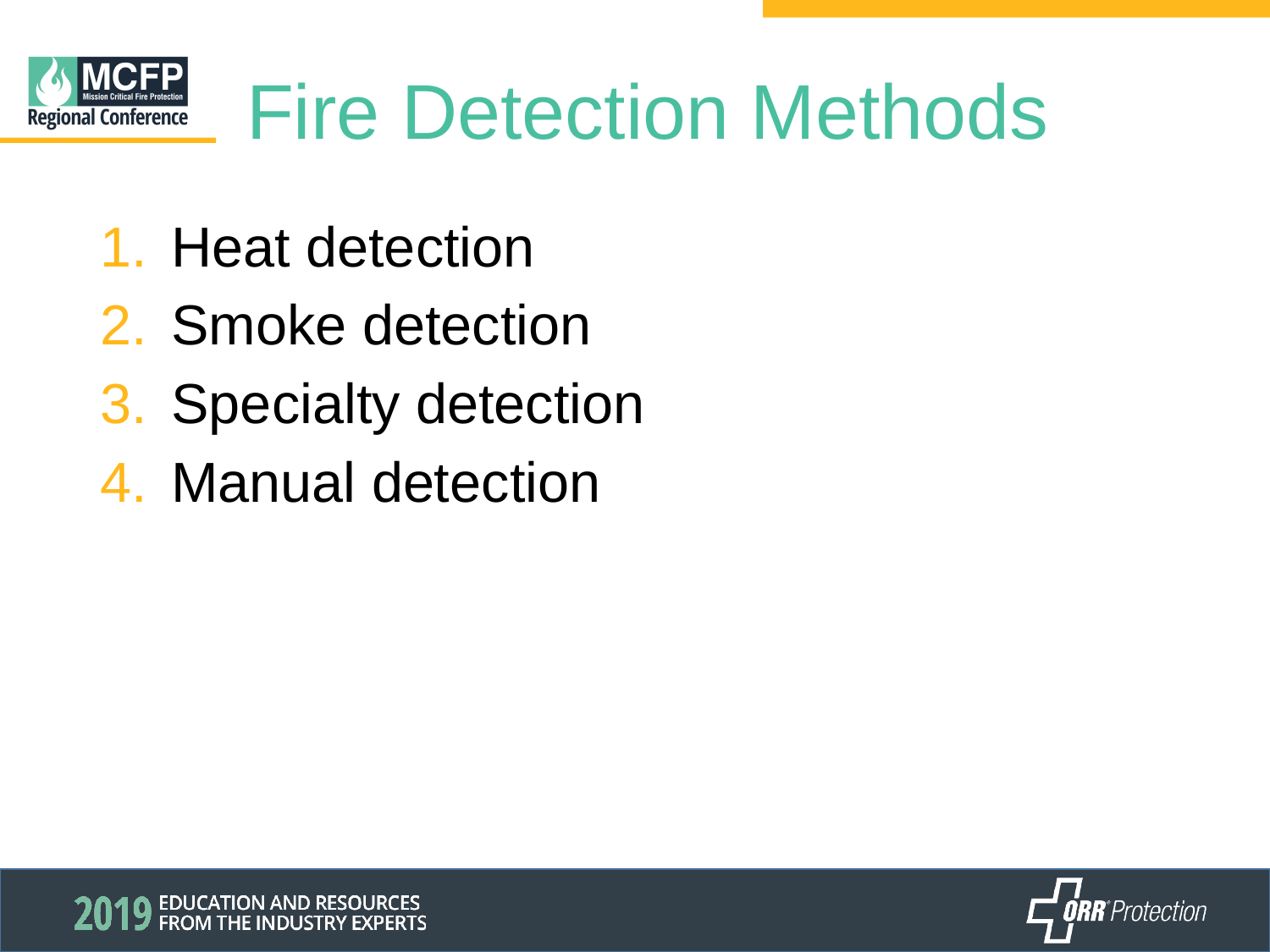

# Fire Detection Methods
Heat detection
Smoke detection
Specialty detection
Manual detection